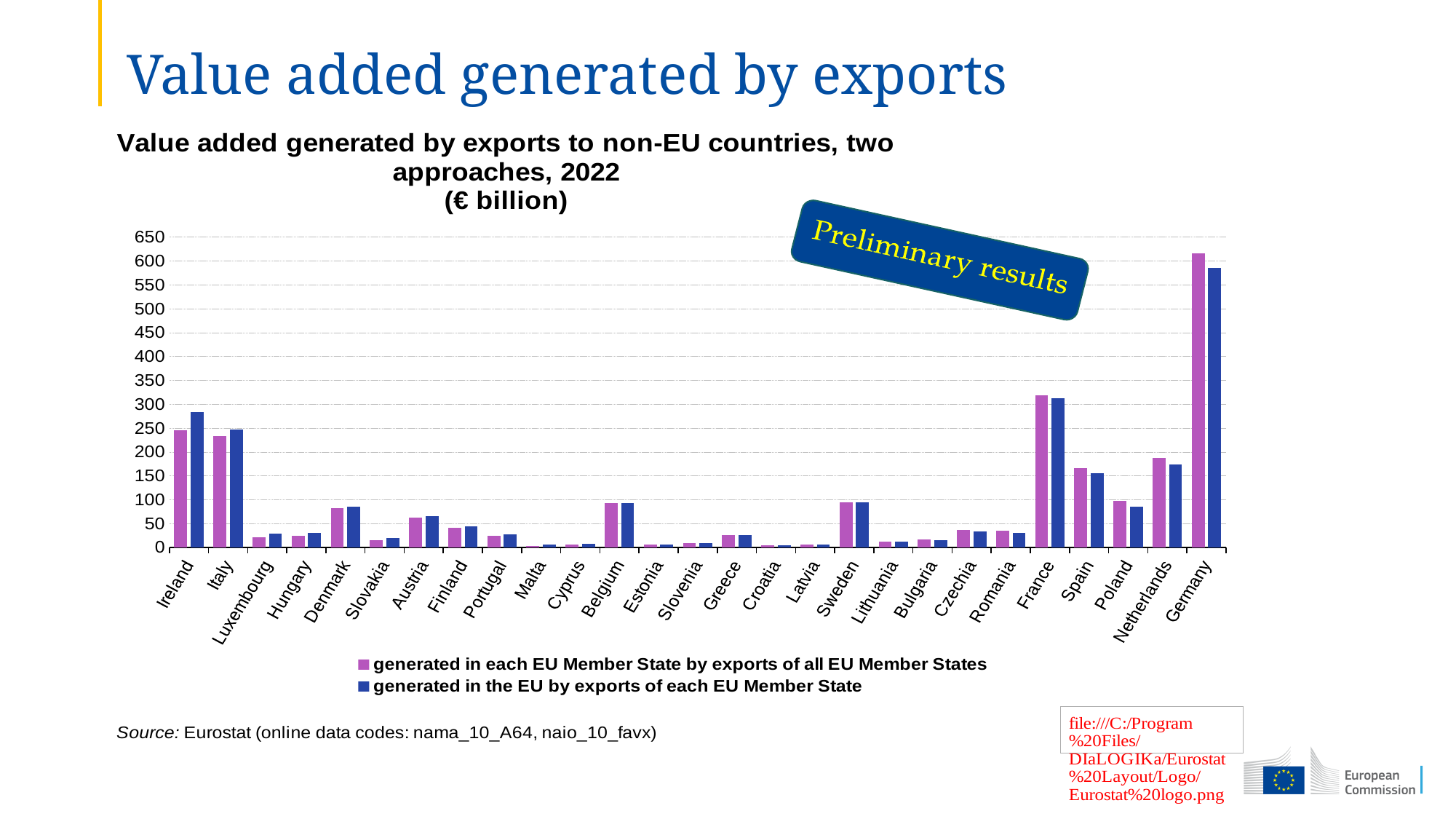

# Value added generated by exports

### Chart: Value added generated by exports to non-EU countries, two approaches, 2022
(€ billion)

| Category | generated in each EU Member State by exports of all EU Member States | generated in the EU by exports of each EU Member State |
|---|---|---|
| Ireland | 245.62278099993594 | 283.2705469999139 |
| Italy | 233.6445949999462 | 246.63397999994325 |
| Luxembourg | 21.443390000003898 | 29.238730000005628 |
| Hungary | 23.92456600000712 | 29.807071000006115 |
| Denmark | 81.62249399999435 | 85.88407599999903 |
| Slovakia | 15.386986000004727 | 19.51499900000454 |
| Austria | 61.67210799997456 | 64.71266999998917 |
| Finland | 40.92524099998442 | 43.8844060000012 |
| Portugal | 24.50472400000758 | 26.837360000003983 |
| Malta | 3.5919390000003784 | 5.372694000001302 |
| Cyprus | 6.594907000001314 | 7.540965000001404 |
| Belgium | 92.937035999991 | 92.92068599999538 |
| Estonia | 6.49207400000186 | 6.463377000003679 |
| Slovenia | 9.678885000003898 | 9.43160700000062 |
| Greece | 26.521367000007594 | 26.246780000008 |
| Croatia | 5.108895000001803 | 4.521196000002661 |
| Latvia | 6.3934020000020135 | 5.68698700000194 |
| Sweden | 94.69792799999098 | 93.94474300000563 |
| Lithuania | 12.476167000004478 | 11.45852100000305 |
| Bulgaria | 16.371518000005487 | 15.211411000007265 |
| Czechia | 35.80921399998976 | 33.89223899999311 |
| Romania | 35.40806299999477 | 30.88243800000262 |
| France | 318.7759649999388 | 312.91390699993576 |
| Spain | 166.76289399995815 | 155.9800649999293 |
| Poland | 97.95528599999462 | 85.85215800000209 |
| Netherlands | 186.81475999995854 | 173.90513099997935 |
| Germany | 616.149678000088 | 585.2781190002565 |